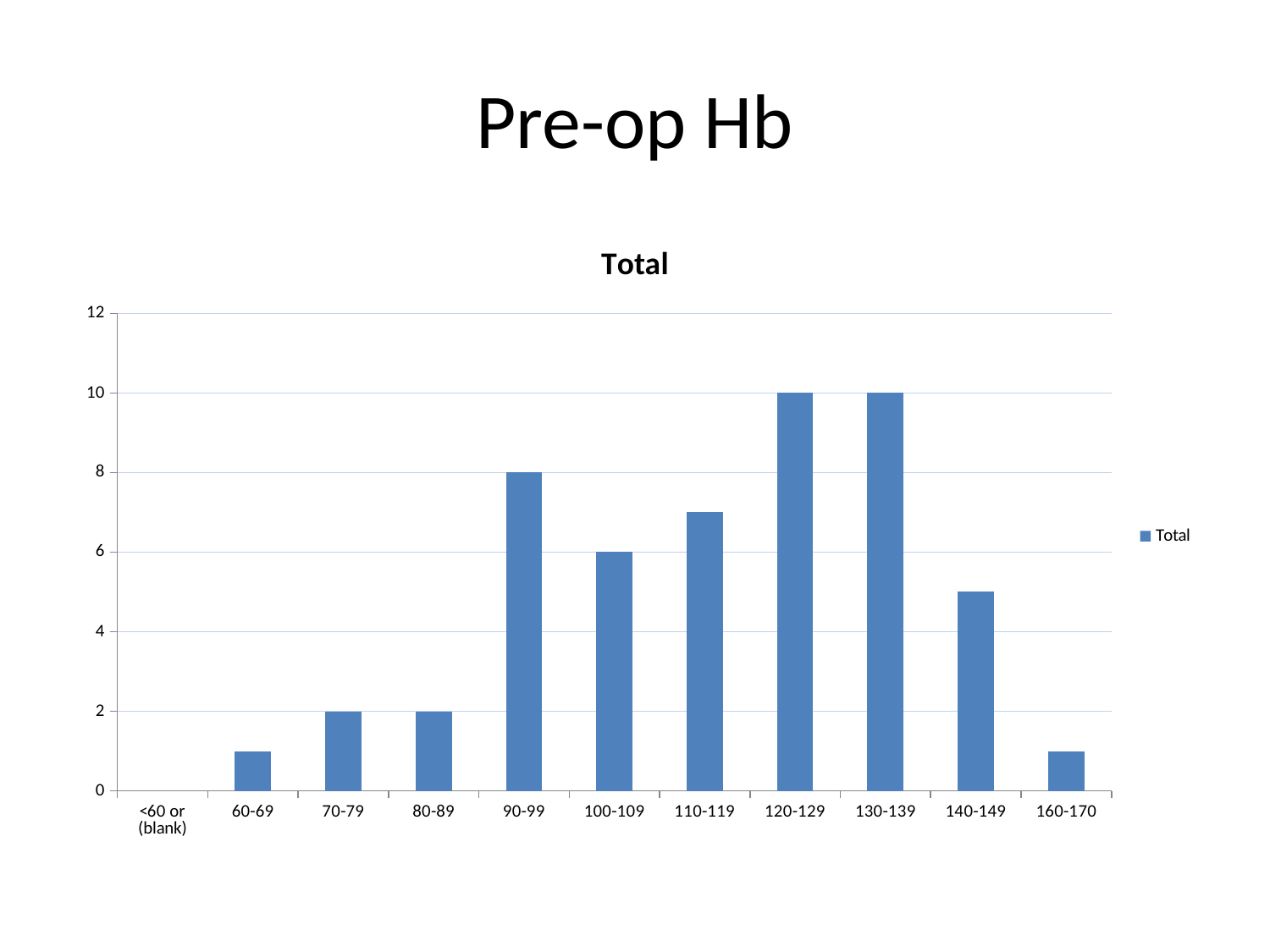

# Pre-op Hb

### Chart:

| Category | Total |
|---|---|
| <60 or (blank) | None |
| 60-69 | 1.0 |
| 70-79 | 2.0 |
| 80-89 | 2.0 |
| 90-99 | 8.0 |
| 100-109 | 6.0 |
| 110-119 | 7.0 |
| 120-129 | 10.0 |
| 130-139 | 10.0 |
| 140-149 | 5.0 |
| 160-170 | 1.0 |